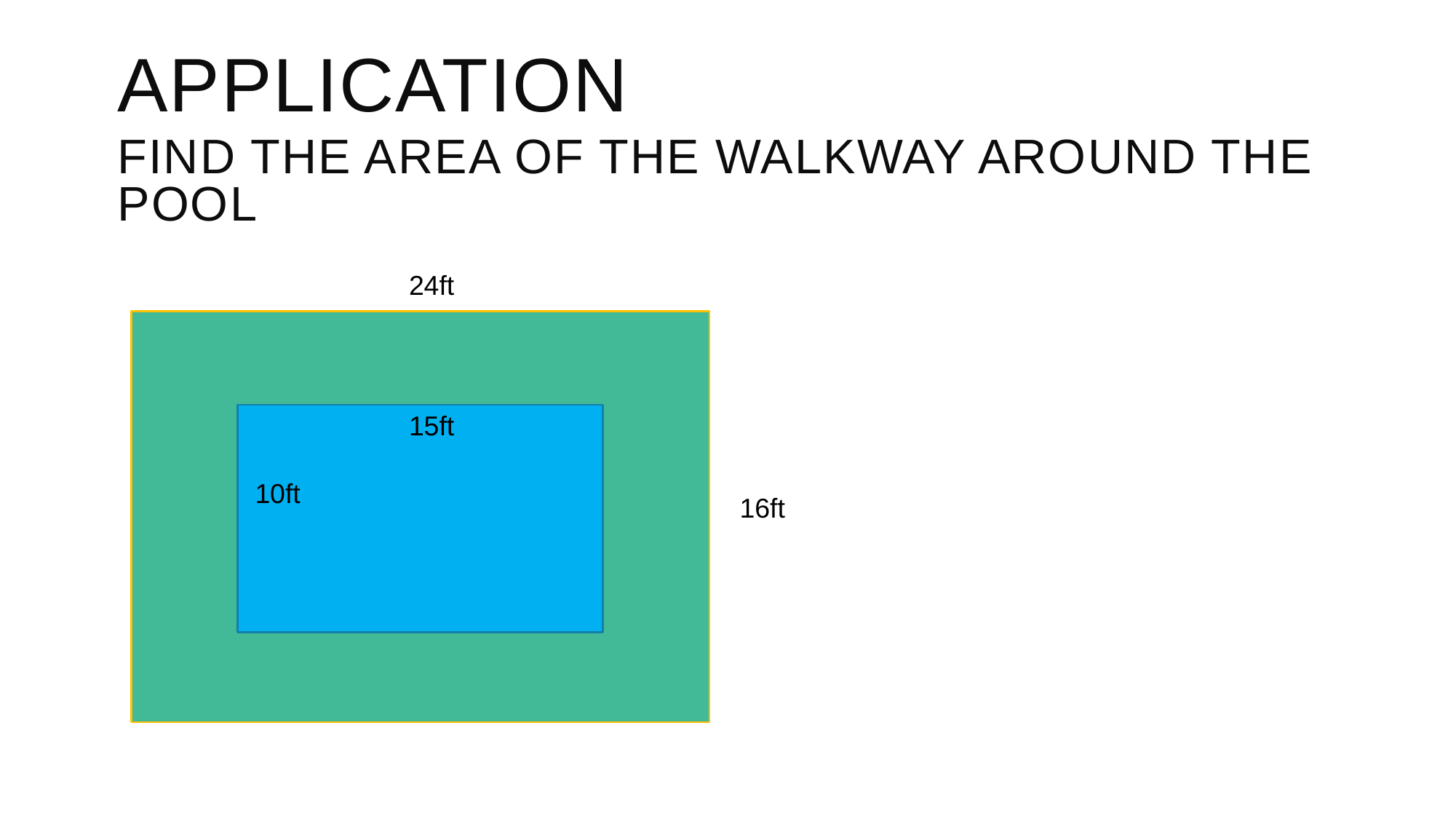

Application
Find the area of the walkway around the pool
24ft

15ft

10ft
16ft